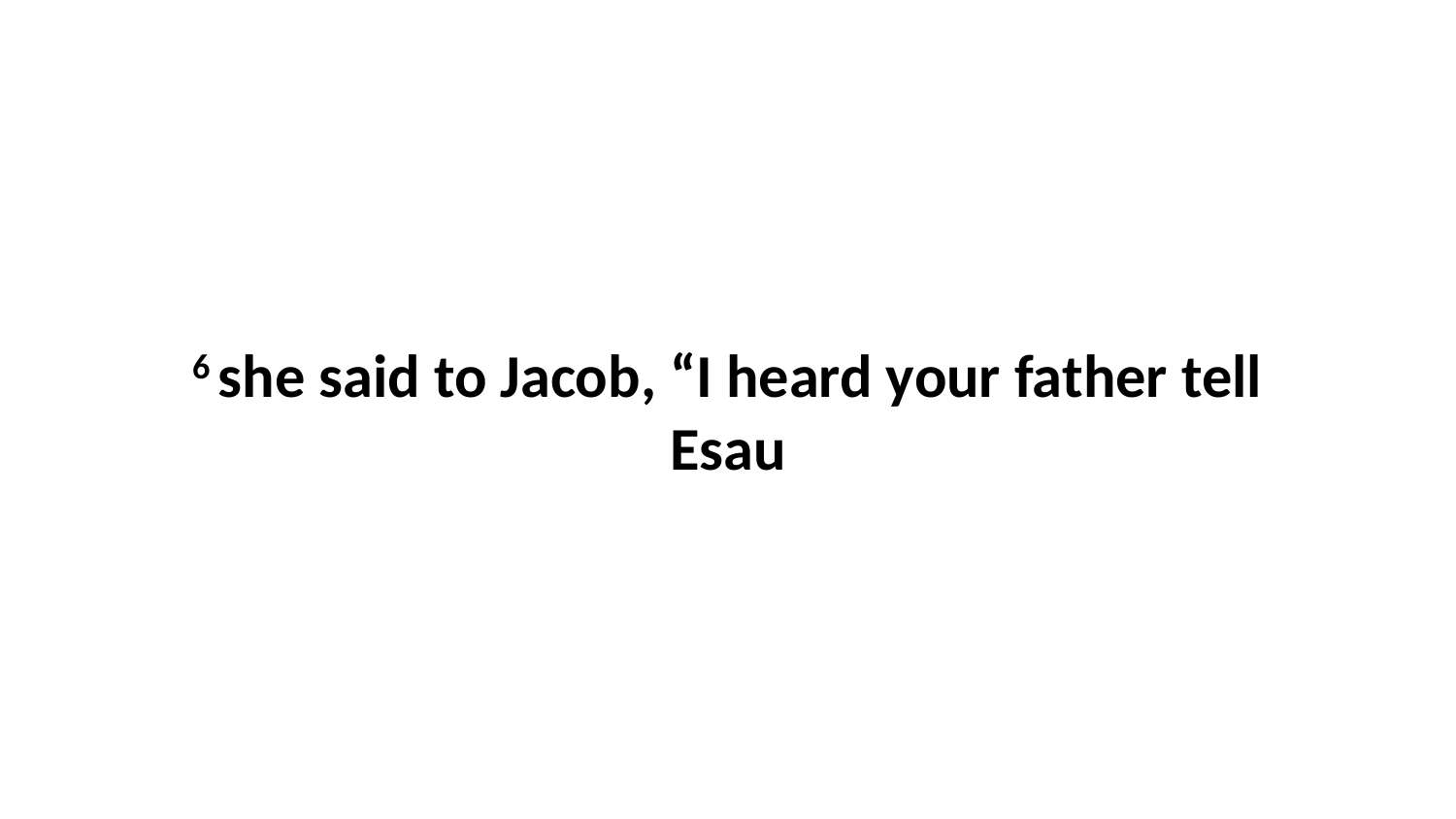

6 she said to Jacob, “I heard your father tell Esau